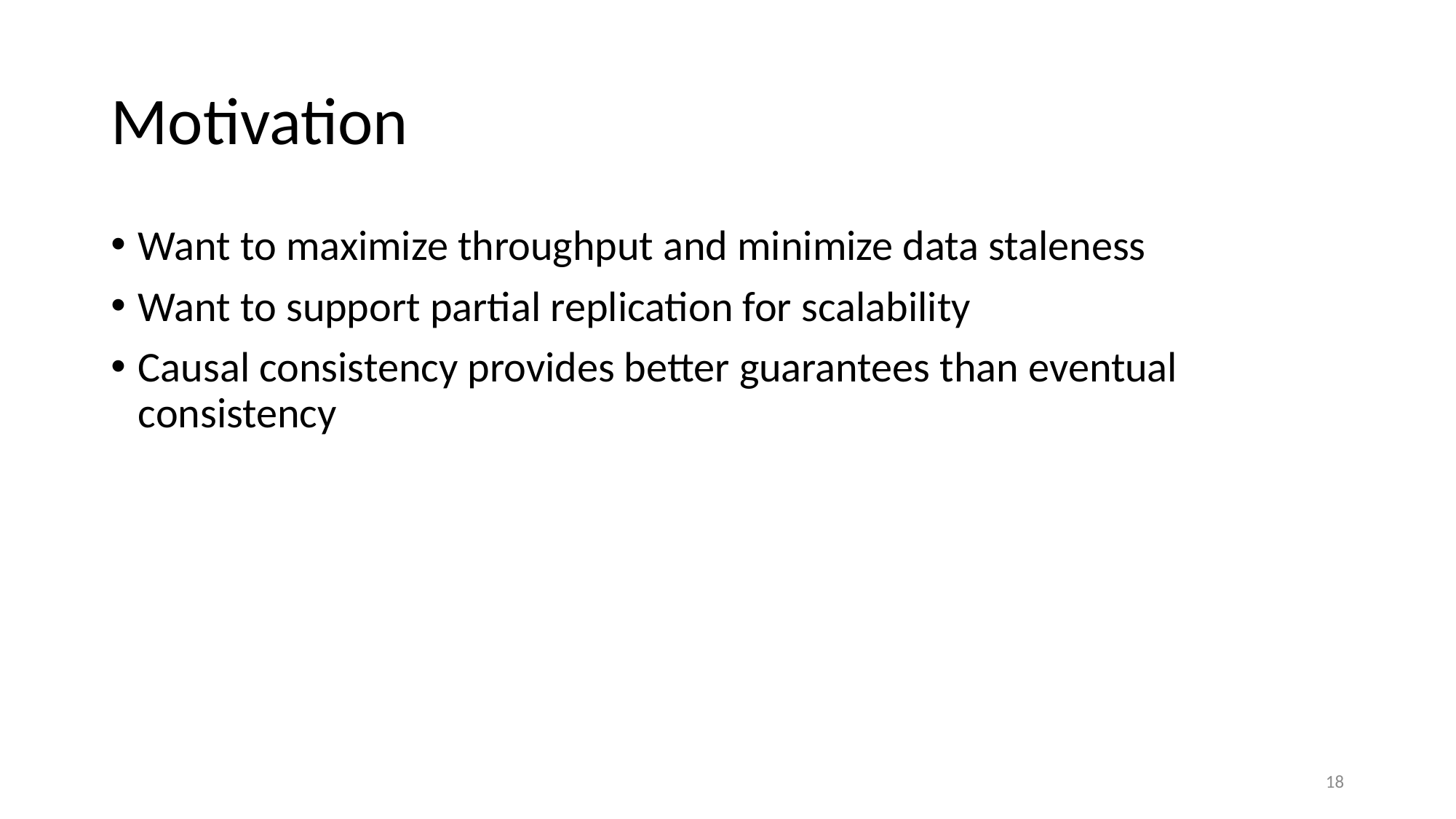

# Motivation
Want to maximize throughput and minimize data staleness
Want to support partial replication for scalability
Causal consistency provides better guarantees than eventual consistency
18